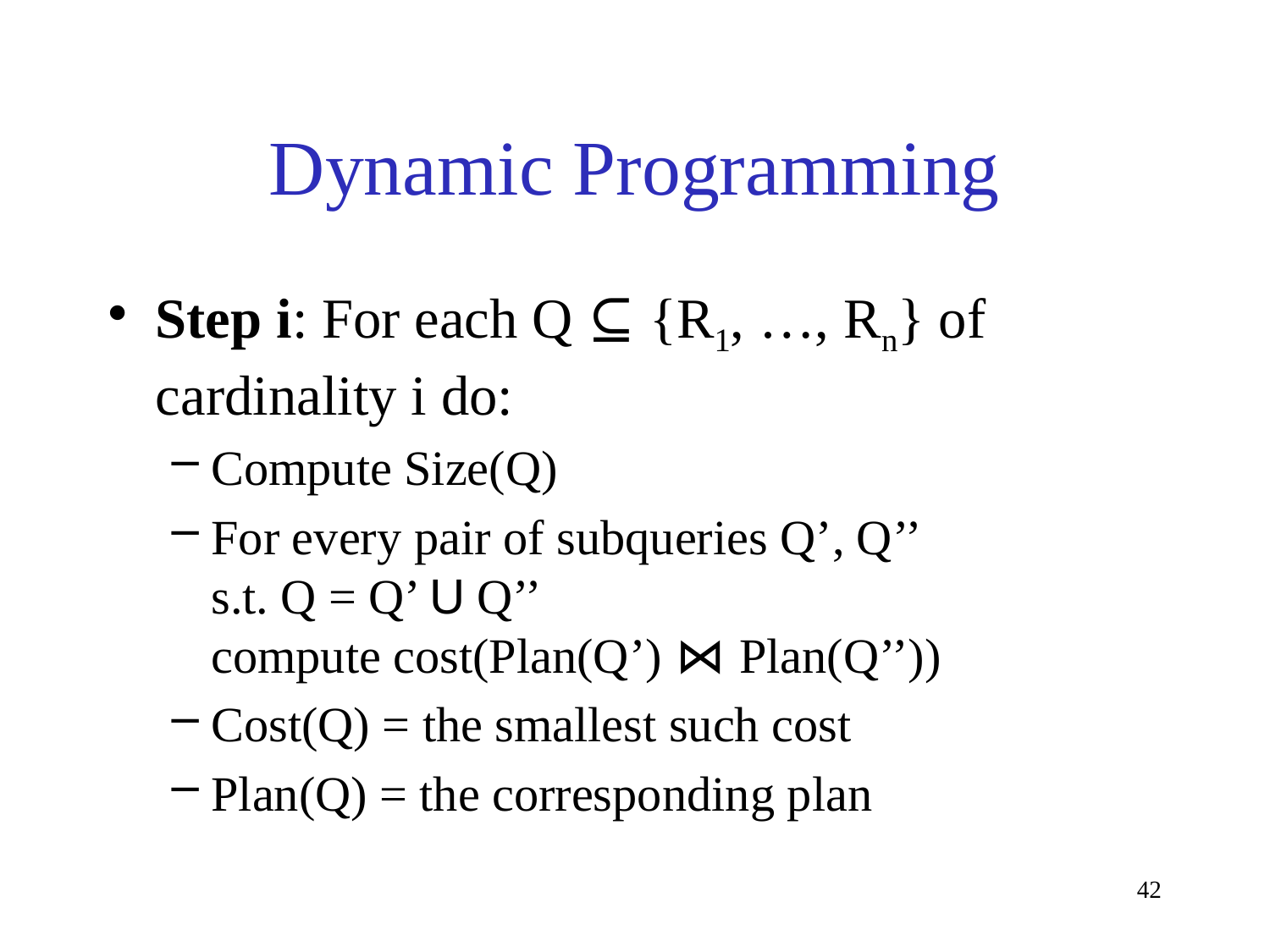

# Dynamic Programming
Step i: For each Q ⊆ {R1, …, Rn} of cardinality i do:
Compute Size(Q)
For every pair of subqueries Q’, Q’’
s.t. Q = Q’ U Q’’
compute cost(Plan(Q’) ⋈ Plan(Q’’))
Cost(Q) = the smallest such cost
Plan(Q) = the corresponding plan
42